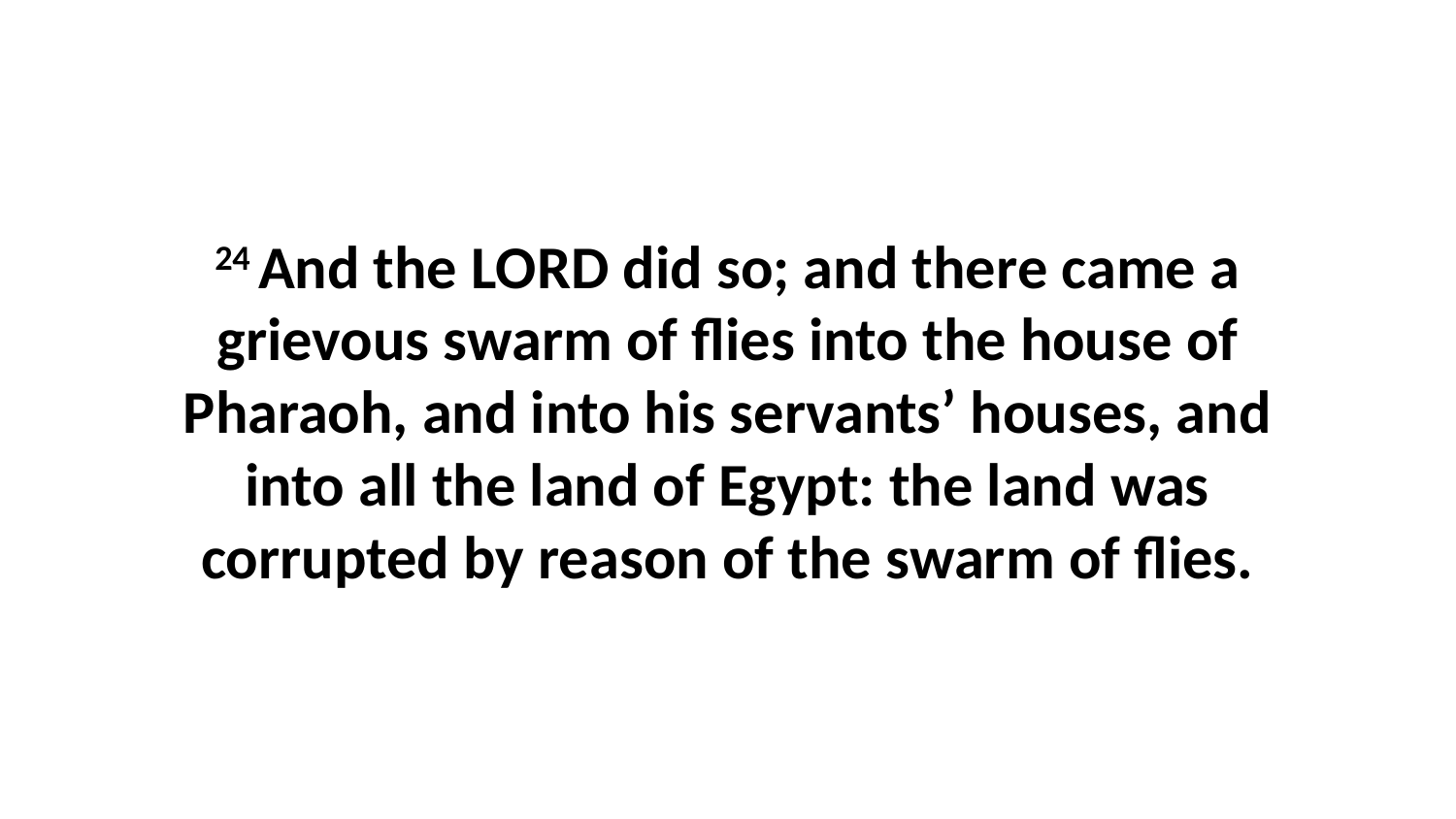

24 And the LORD did so; and there came a grievous swarm of flies into the house of Pharaoh, and into his servants’ houses, and into all the land of Egypt: the land was corrupted by reason of the swarm of flies.